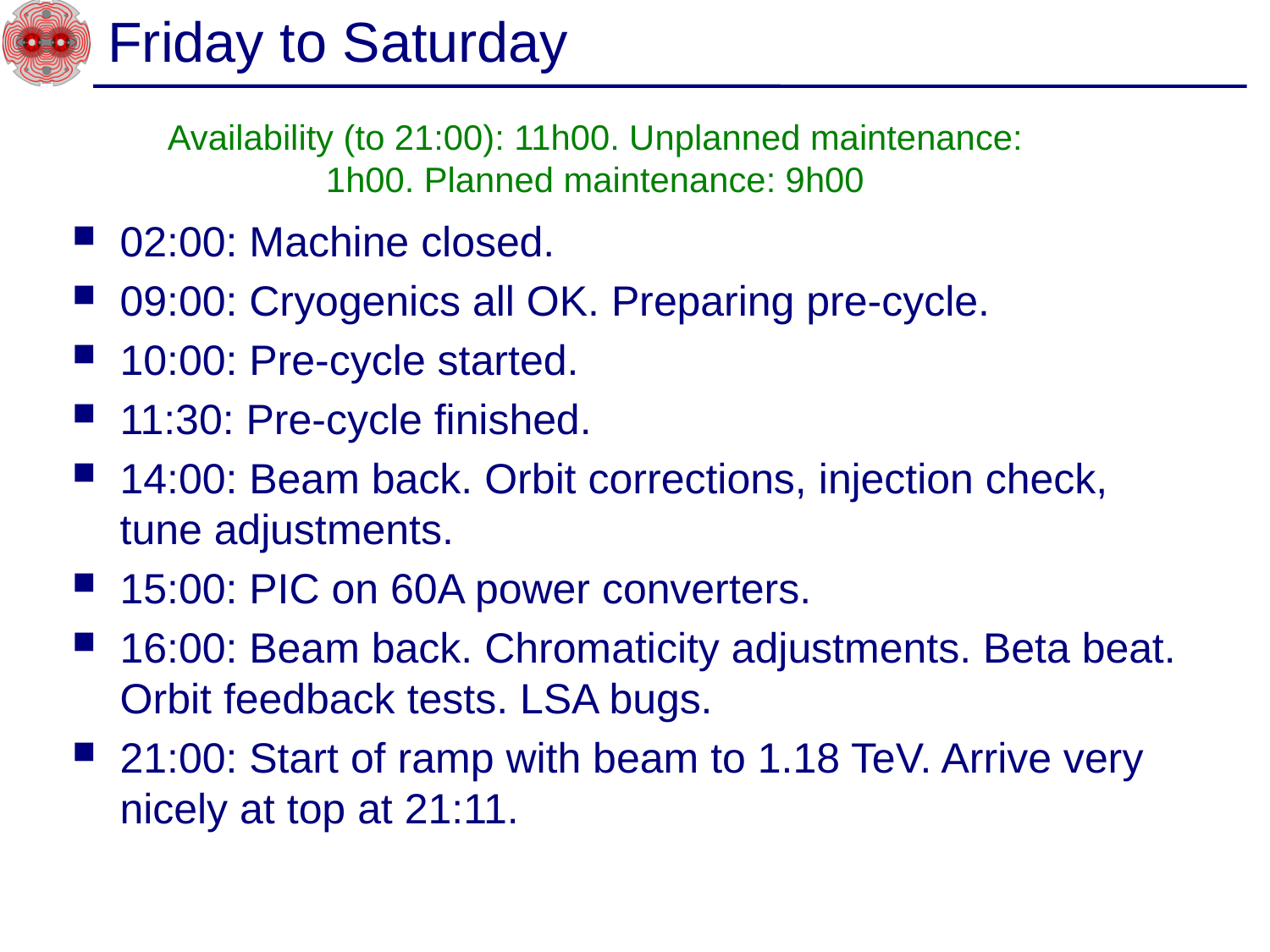

# Friday to Saturday
Availability (to 21:00): 11h00. Unplanned maintenance: 1h00. Planned maintenance: 9h00
02:00: Machine closed.
09:00: Cryogenics all OK. Preparing pre-cycle.
10:00: Pre-cycle started.
11:30: Pre-cycle finished.
14:00: Beam back. Orbit corrections, injection check, tune adjustments.
15:00: PIC on 60A power converters.
16:00: Beam back. Chromaticity adjustments. Beta beat. Orbit feedback tests. LSA bugs.
21:00: Start of ramp with beam to 1.18 TeV. Arrive very nicely at top at 21:11.